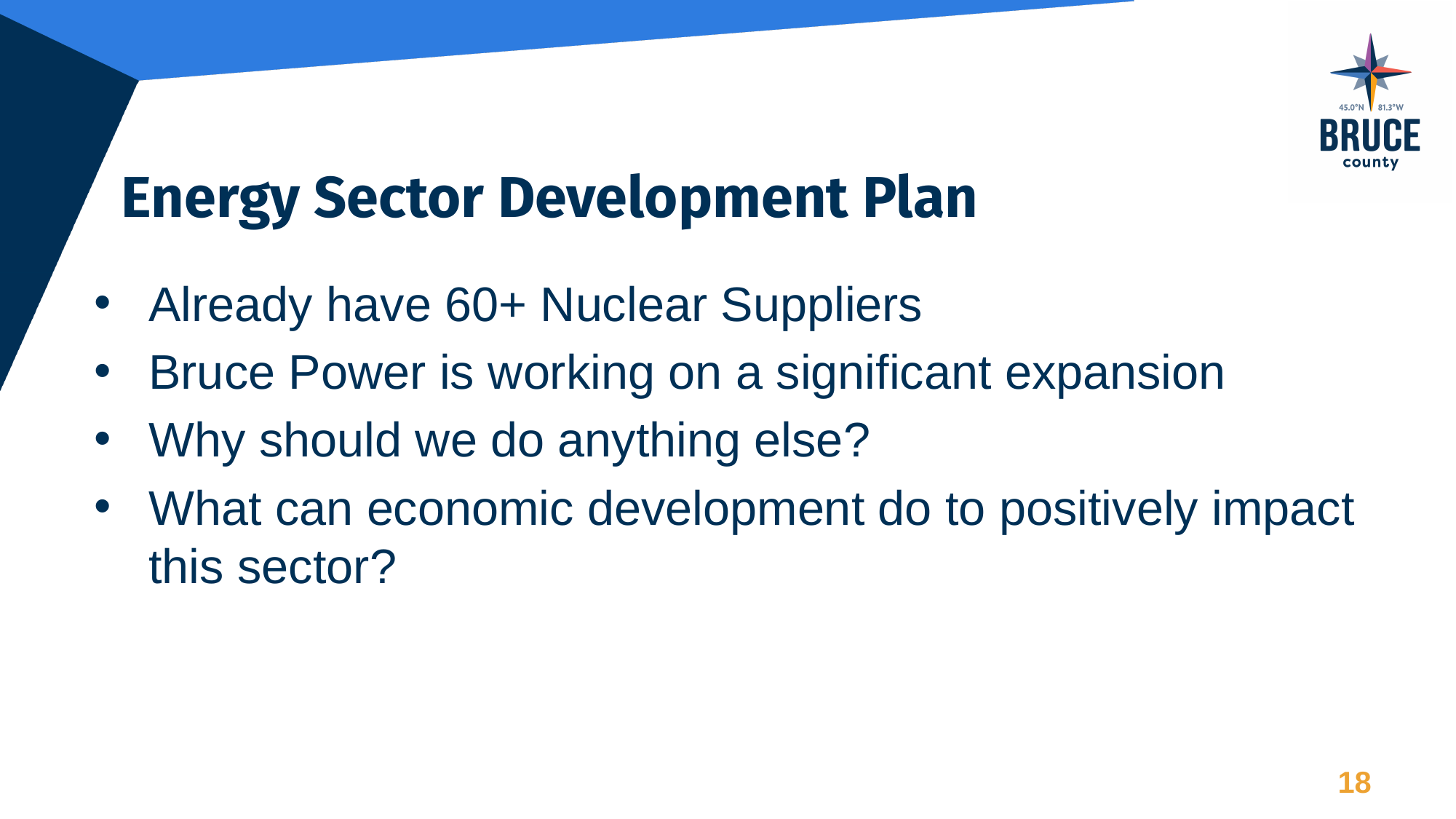

# Energy Sector Development Plan
Already have 60+ Nuclear Suppliers
Bruce Power is working on a significant expansion
Why should we do anything else?
What can economic development do to positively impact this sector?
18